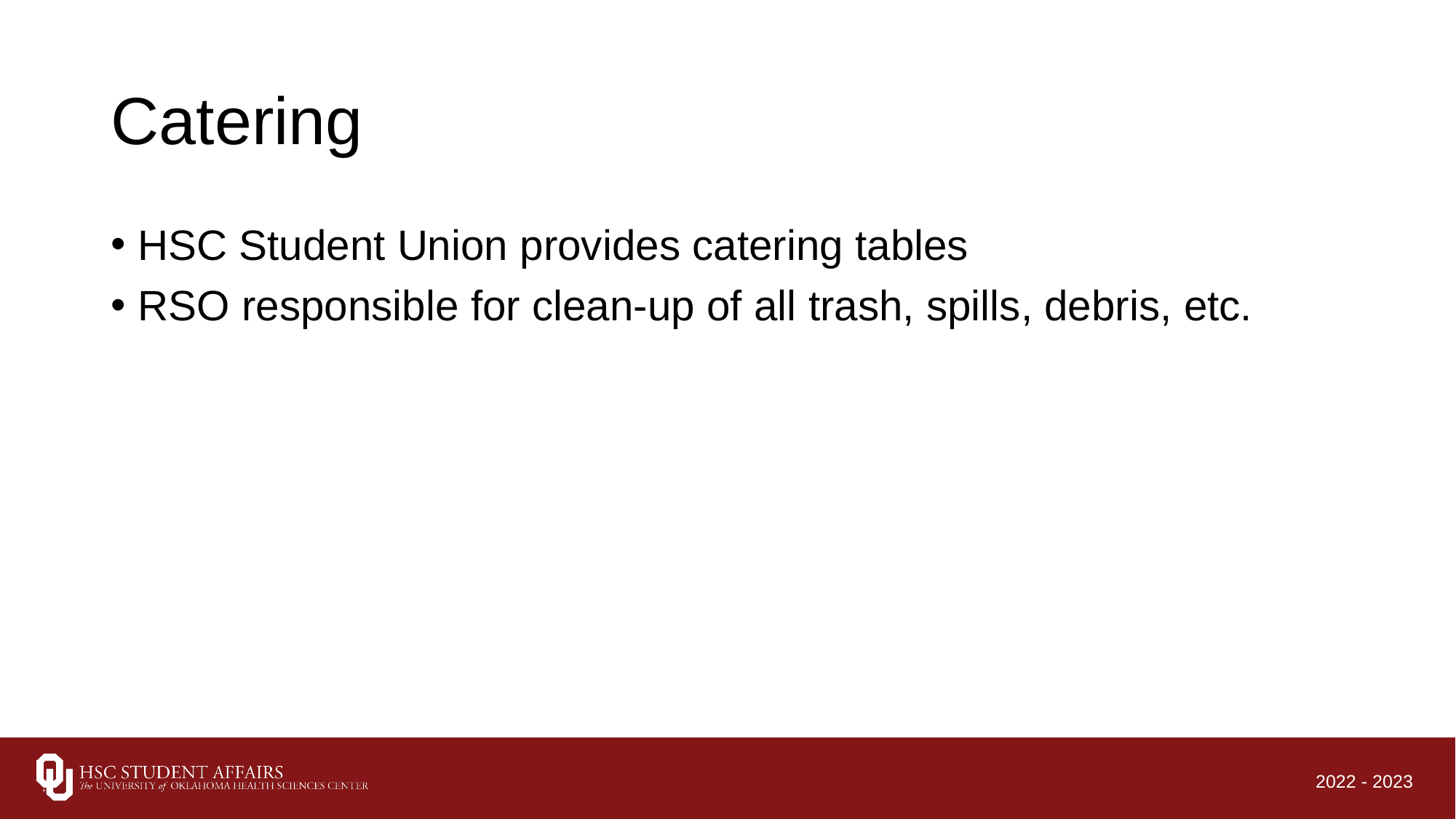

# Catering
HSC Student Union provides catering tables
RSO responsible for clean-up of all trash, spills, debris, etc.